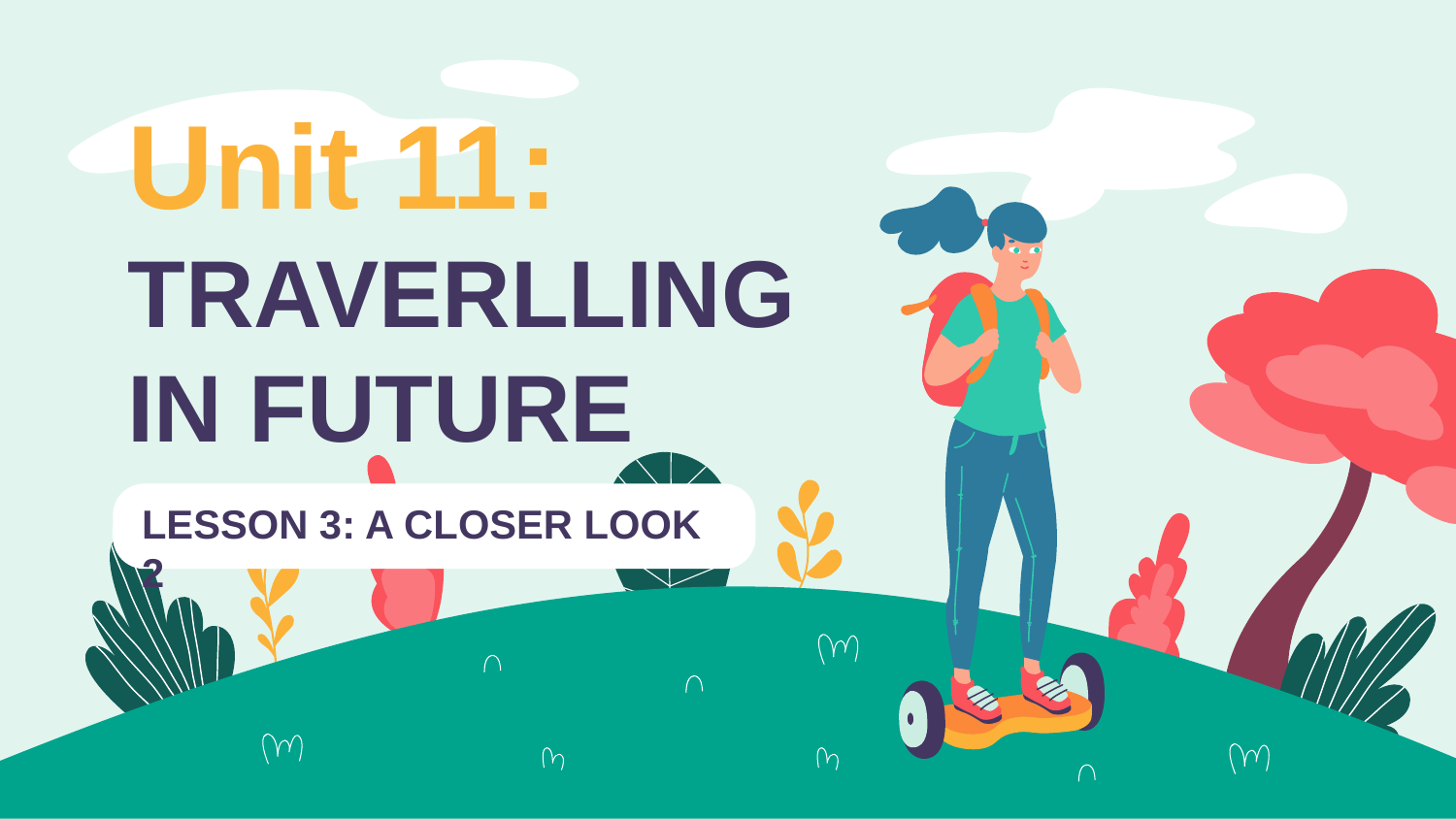

# Unit 11: TRAVERLLING IN FUTURE

LESSON 3: A CLOSER LOOK 2